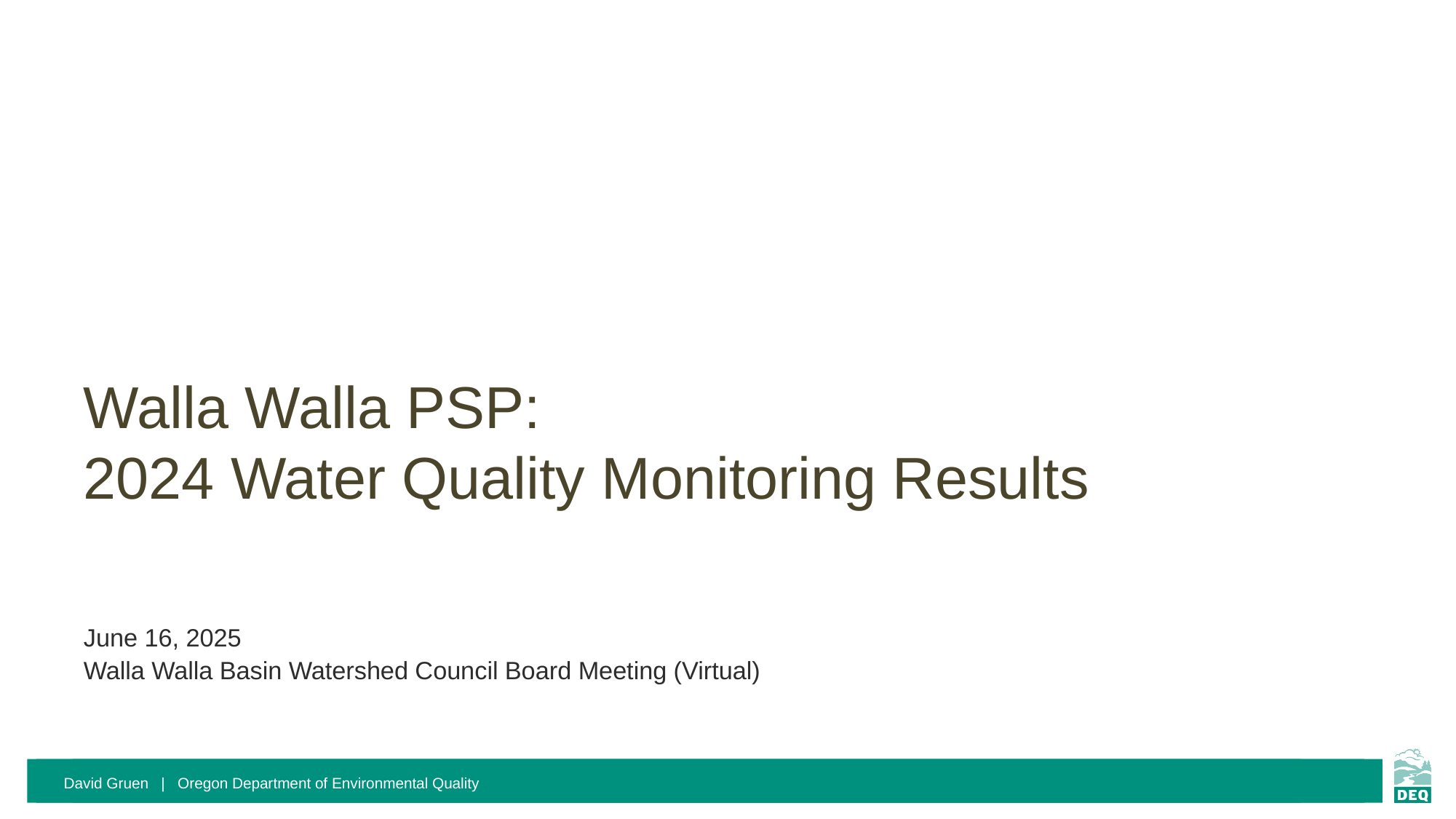

Walla Walla PSP:
2024 Water Quality Monitoring Results

June 16, 2025
Walla Walla Basin Watershed Council Board Meeting (Virtual)
    David Gruen   |   Oregon Department of Environmental Quality